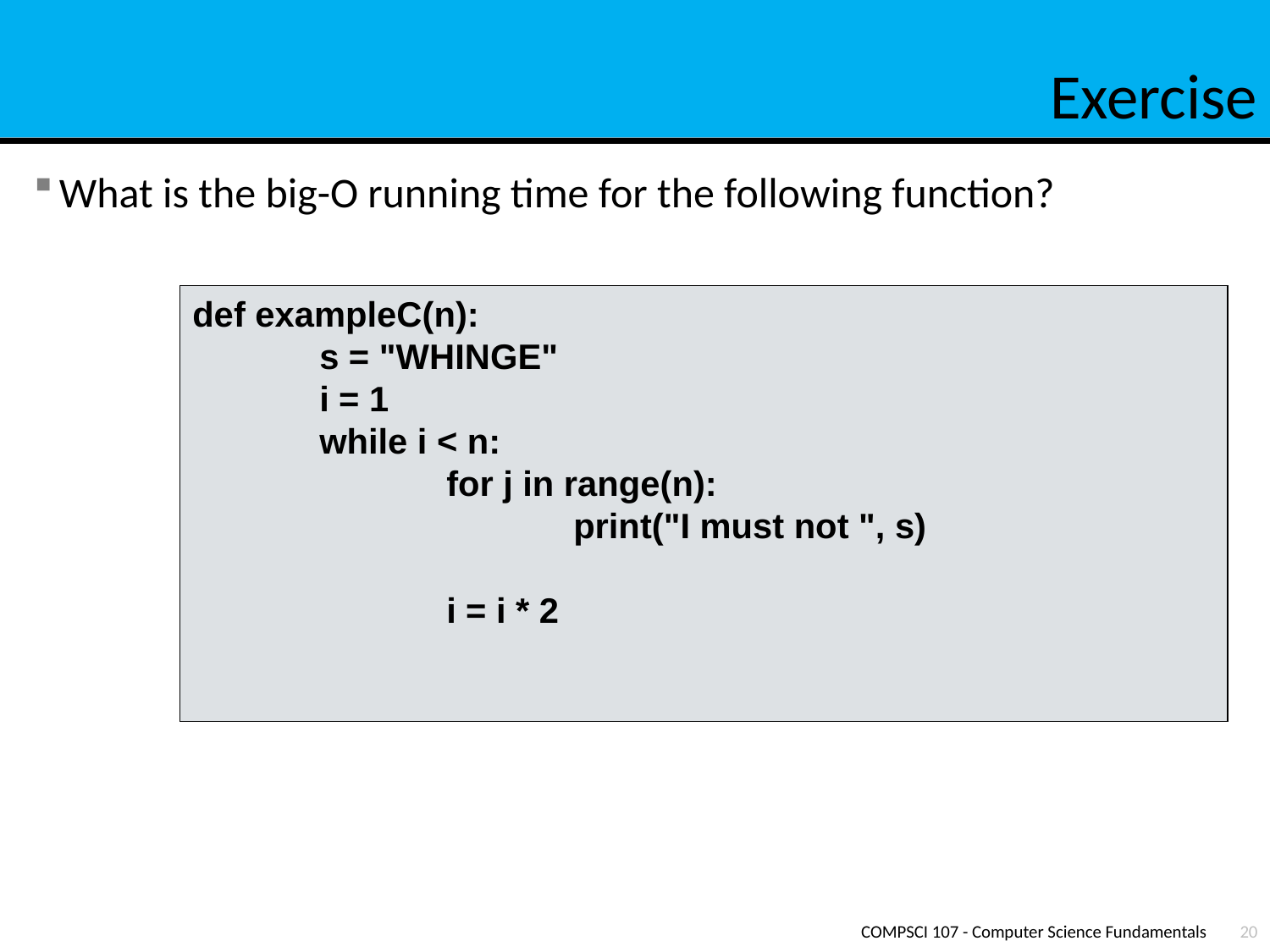

# Exercise
What is the big-O running time for the following function?

def exampleC(n):
	s = "WHINGE"
	i = 1
	while i < n:
		for j in range(n):
			print("I must not ", s)

		i = i * 2

COMPSCI 107 - Computer Science Fundamentals
20